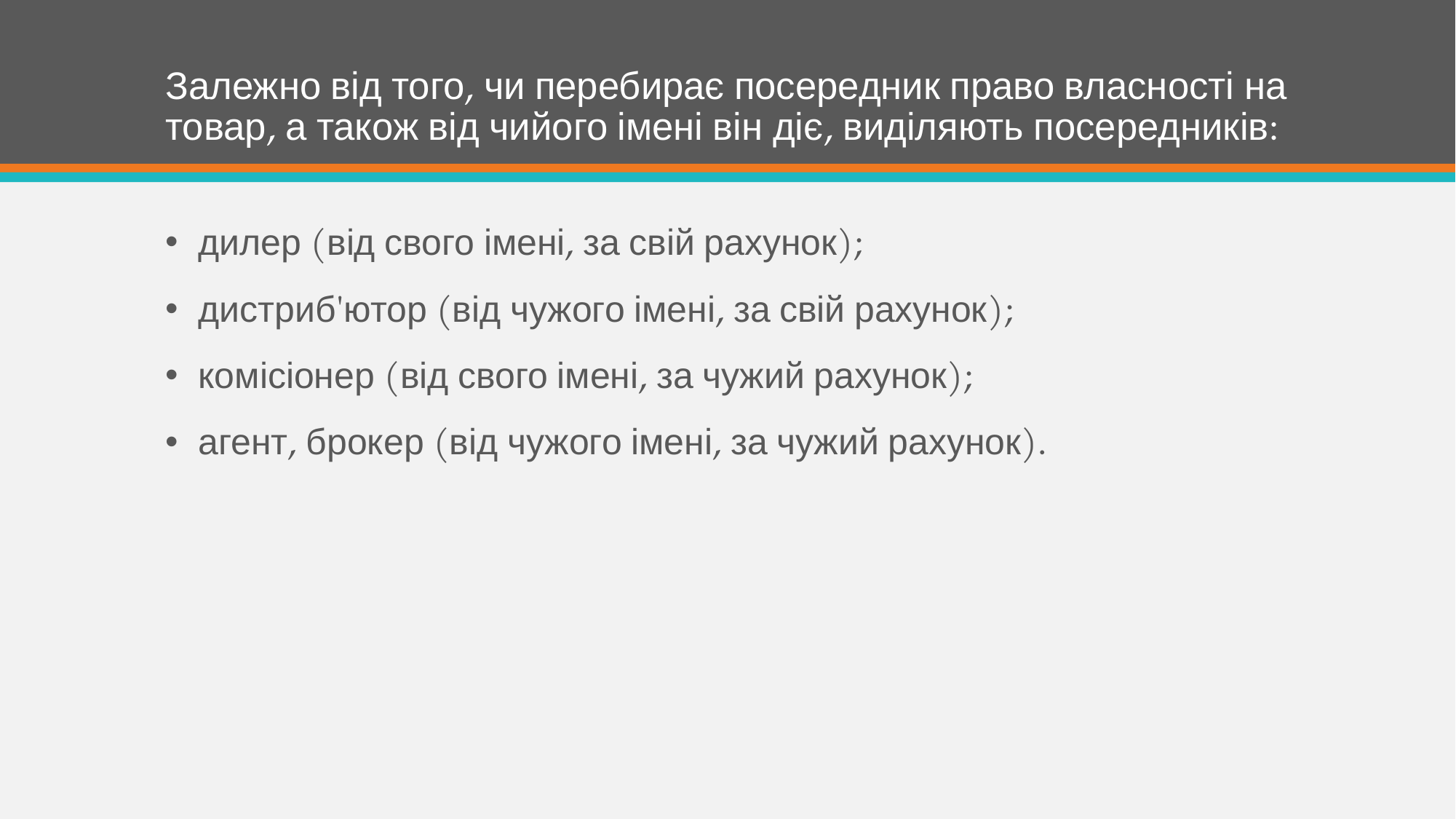

# Залежно від того, чи перебирає посередник право власності на товар, а також від чийого імені він діє, виділяють посередників:
дилер (від свого імені, за свій рахунок);
дистриб'ютор (від чужого імені, за свій рахунок);
комісіонер (від свого імені, за чужий рахунок);
агент, брокер (від чужого імені, за чужий рахунок).